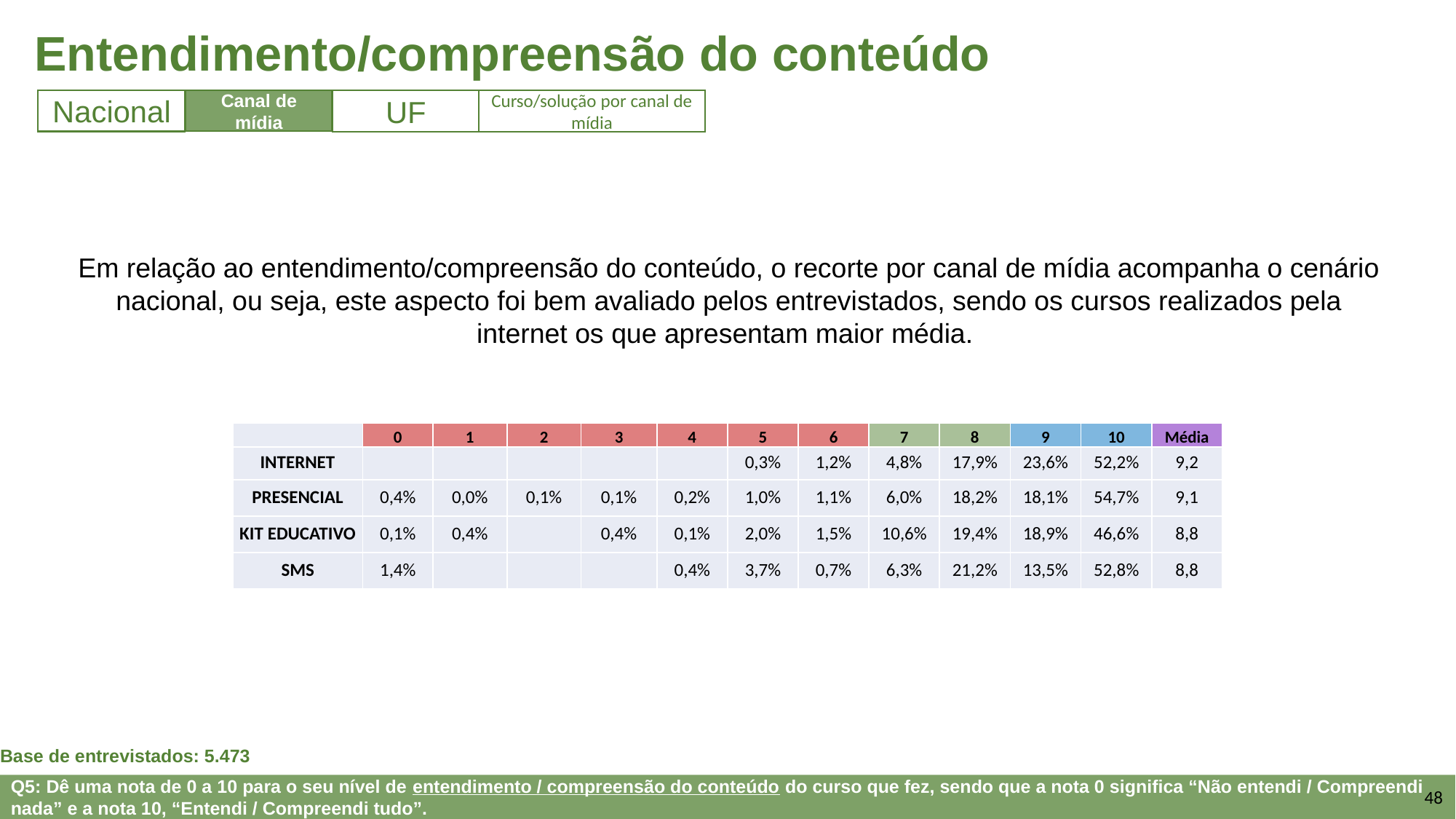

Entendimento/compreensão do conteúdo
Canal de mídia
UF
Nacional
Nacional
UF
Curso/solução por canal de mídia
Em relação ao entendimento/compreensão do conteúdo, o recorte por canal de mídia acompanha o cenário nacional, ou seja, este aspecto foi bem avaliado pelos entrevistados, sendo os cursos realizados pela internet os que apresentam maior média.
|  | 0 | 1 | 2 | 3 | 4 | 5 | 6 | 7 | 8 | 9 | 10 | Média |
| --- | --- | --- | --- | --- | --- | --- | --- | --- | --- | --- | --- | --- |
| INTERNET |  |  |  |  |  | 0,3% | 1,2% | 4,8% | 17,9% | 23,6% | 52,2% | 9,2 |
| PRESENCIAL | 0,4% | 0,0% | 0,1% | 0,1% | 0,2% | 1,0% | 1,1% | 6,0% | 18,2% | 18,1% | 54,7% | 9,1 |
| KIT EDUCATIVO | 0,1% | 0,4% |  | 0,4% | 0,1% | 2,0% | 1,5% | 10,6% | 19,4% | 18,9% | 46,6% | 8,8 |
| SMS | 1,4% |  |  |  | 0,4% | 3,7% | 0,7% | 6,3% | 21,2% | 13,5% | 52,8% | 8,8 |
Base de entrevistados: 5.473
Q5: Dê uma nota de 0 a 10 para o seu nível de entendimento / compreensão do conteúdo do curso que fez, sendo que a nota 0 significa “Não entendi / Compreendi nada” e a nota 10, “Entendi / Compreendi tudo”.
48